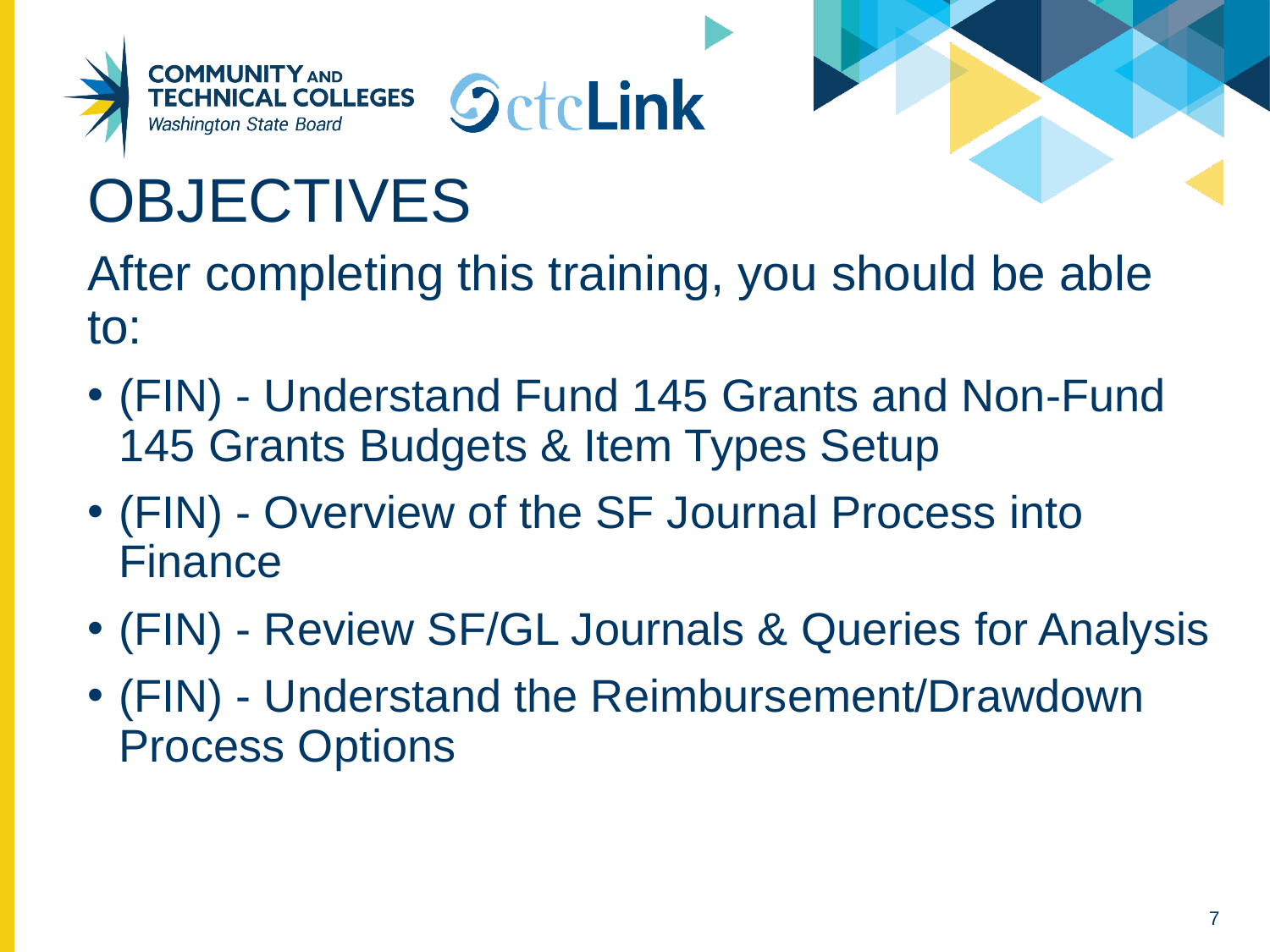

# OBJECTIVES
After completing this training, you should be able to:
(FIN) - Understand Fund 145 Grants and Non-Fund 145 Grants Budgets & Item Types Setup
(FIN) - Overview of the SF Journal Process into Finance
(FIN) - Review SF/GL Journals & Queries for Analysis
(FIN) - Understand the Reimbursement/Drawdown  Process Options

7